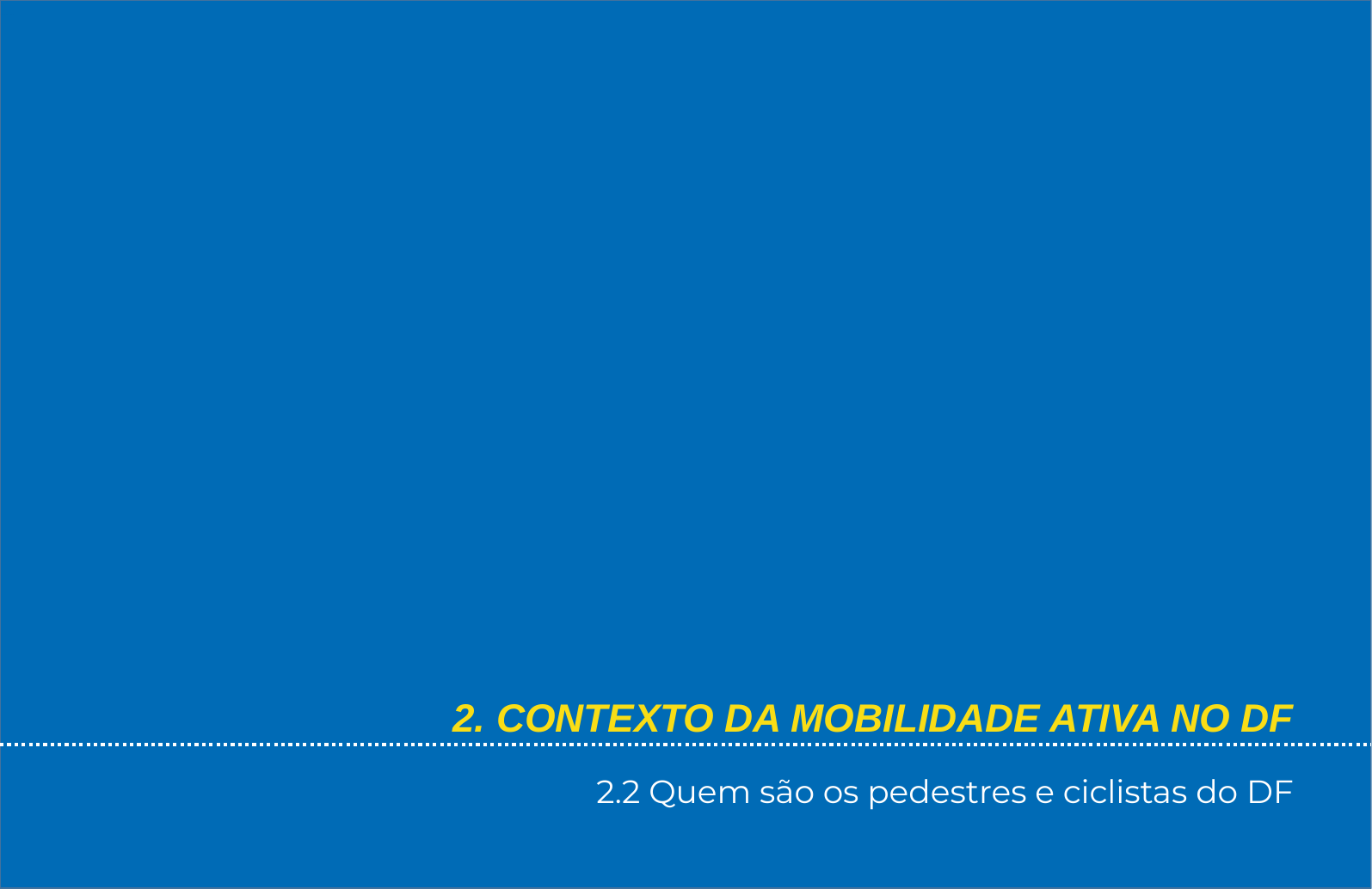

2. CONTEXTO DA MOBILIDADE ATIVA NO DF
2.2 Quem são os pedestres e ciclistas do DF